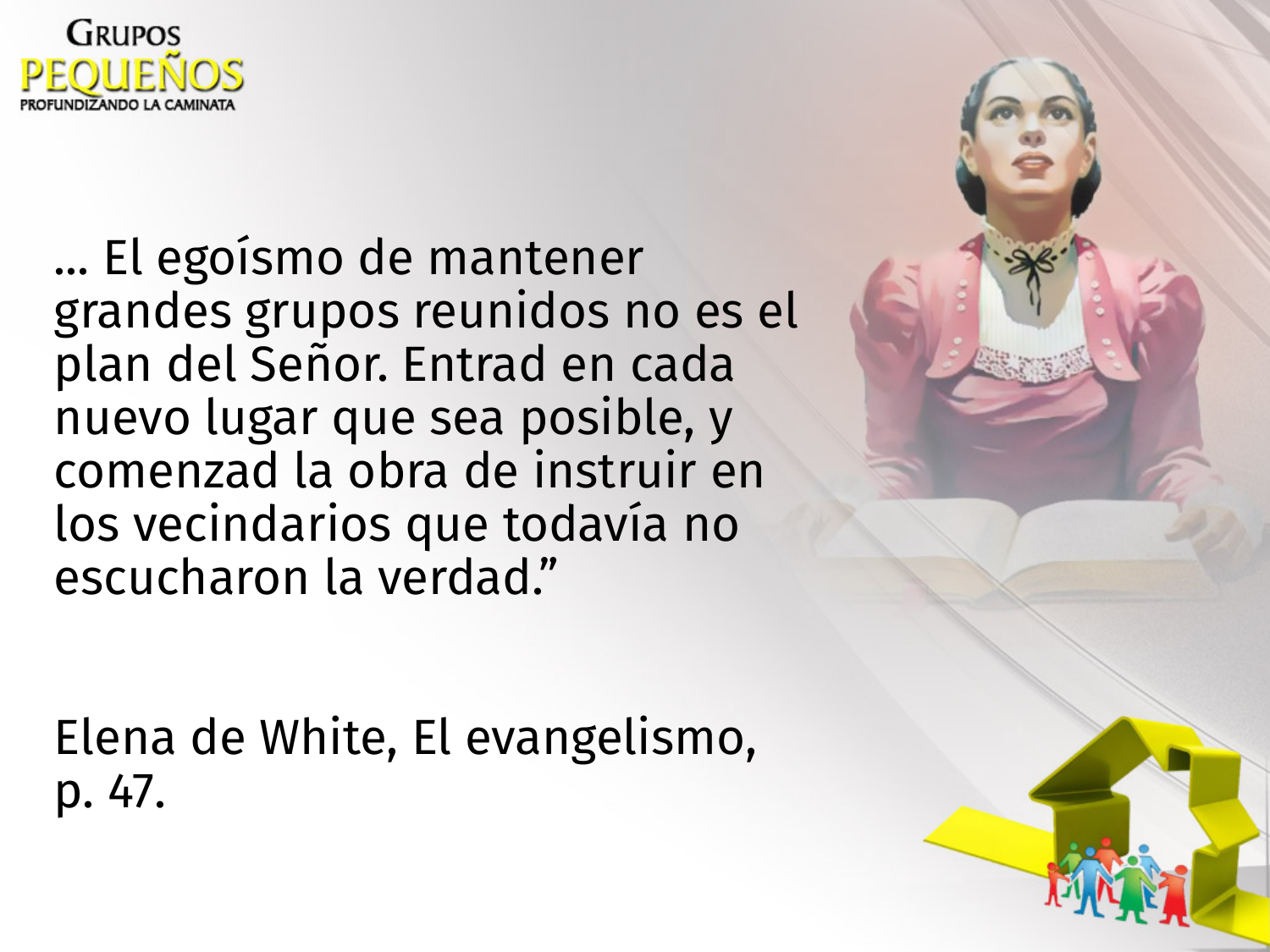

... El egoísmo de mantener grandes grupos reunidos no es el plan del Señor. Entrad en cada nuevo lugar que sea posible, y comenzad la obra de instruir en los vecindarios que todavía no escucharon la verdad.”

Elena de White, El evangelismo, p. 47.